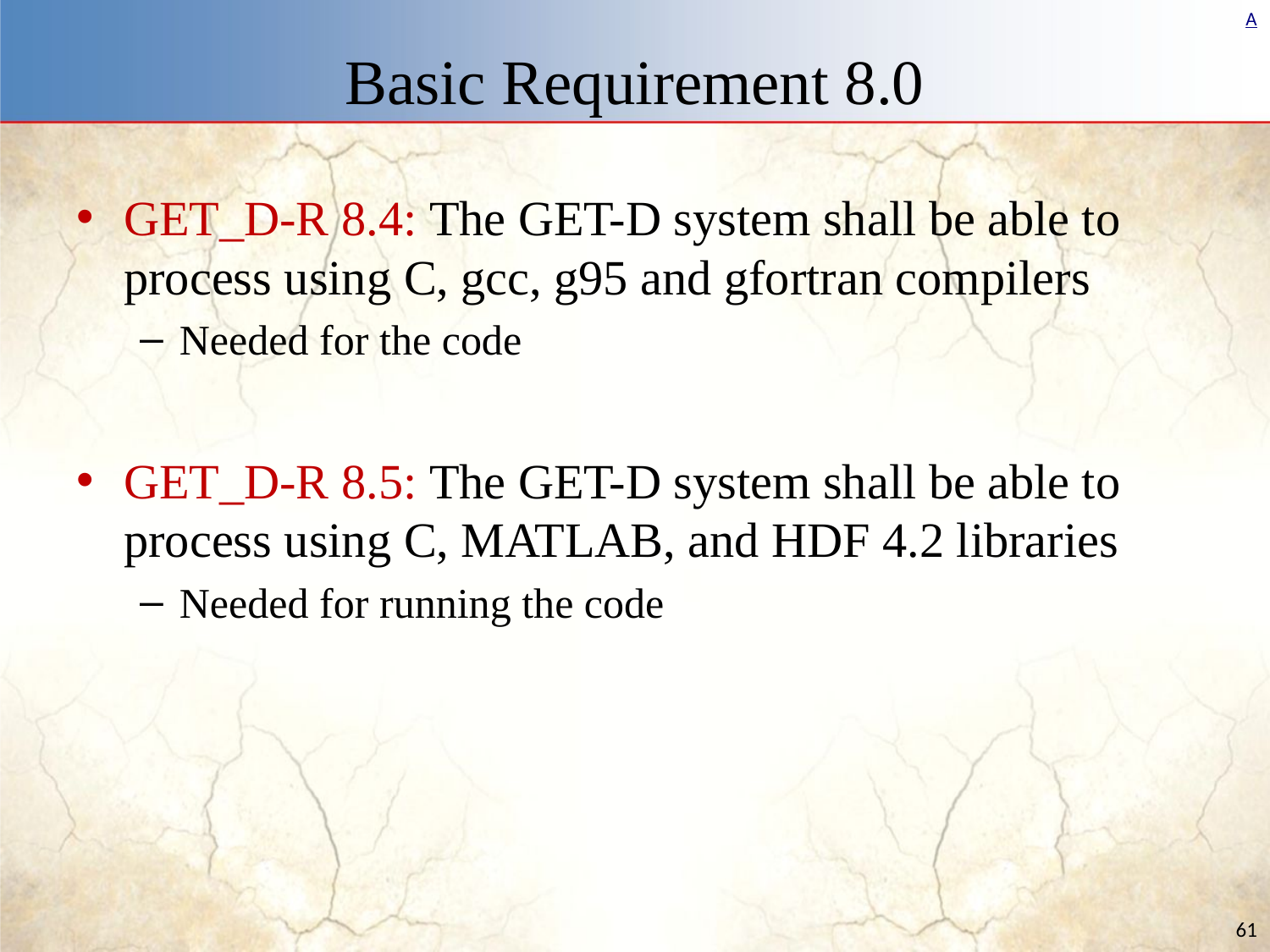

# Basic Requirement 8.0
GET_D-R 8.4: The GET-D system shall be able to process using C, gcc, g95 and gfortran compilers
Needed for the code

GET_D-R 8.5: The GET-D system shall be able to process using C, MATLAB, and HDF 4.2 libraries
Needed for running the code